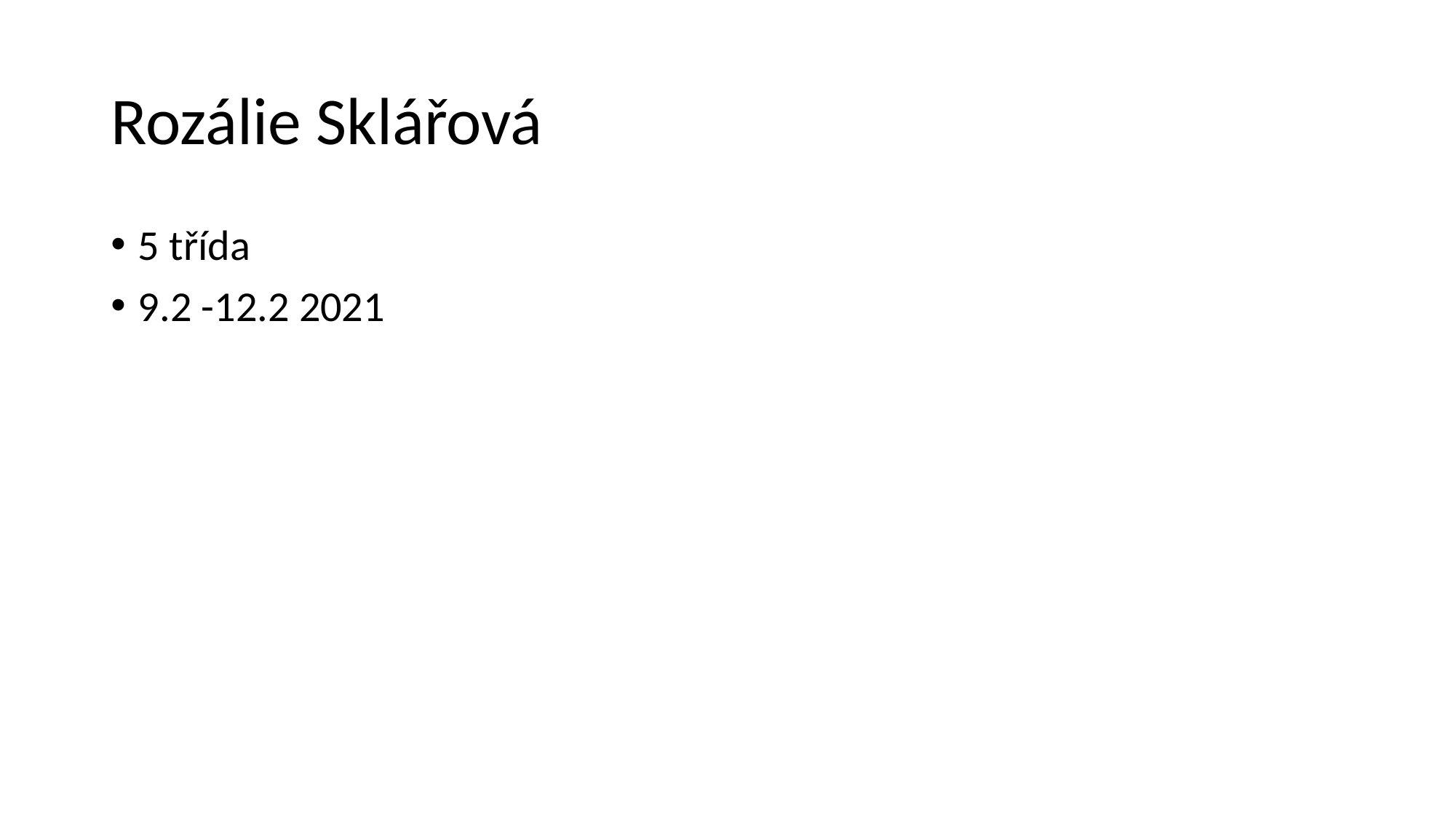

# Rozálie Sklářová
5 třída
9.2 -12.2 2021